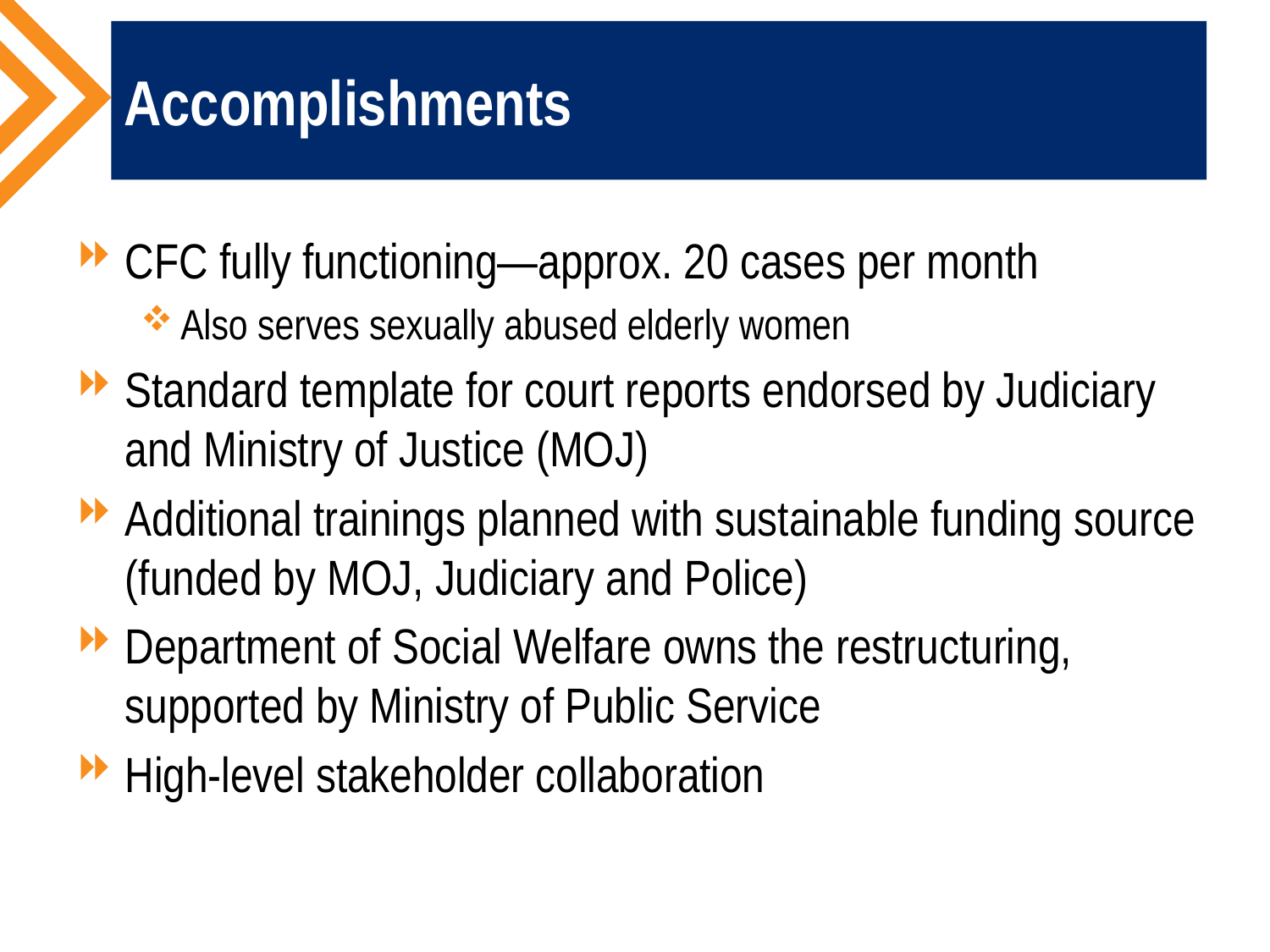

# Accomplishments
CFC fully functioning—approx. 20 cases per month
Also serves sexually abused elderly women
Standard template for court reports endorsed by Judiciary and Ministry of Justice (MOJ)
Additional trainings planned with sustainable funding source (funded by MOJ, Judiciary and Police)
Department of Social Welfare owns the restructuring, supported by Ministry of Public Service
High-level stakeholder collaboration